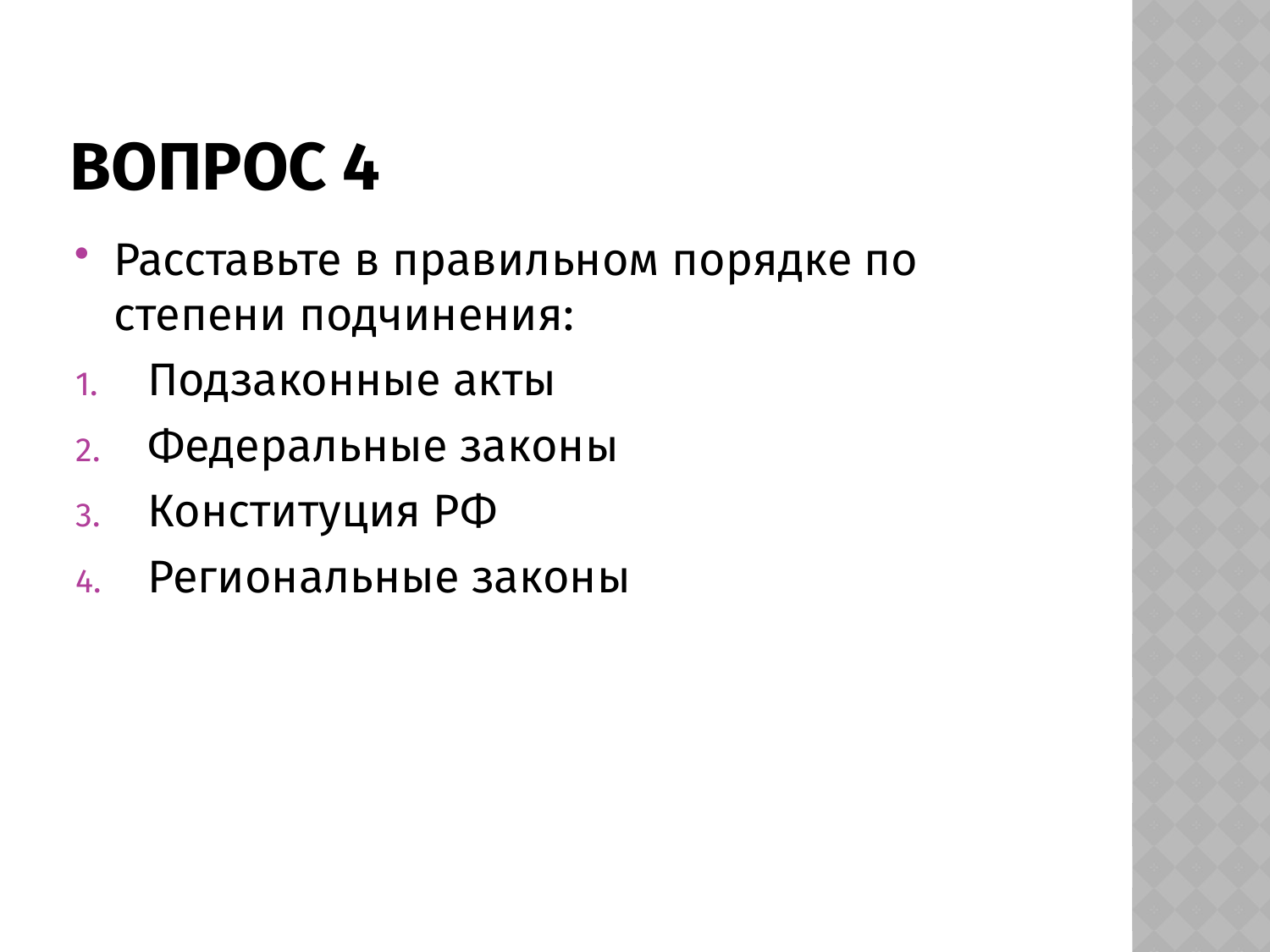

# Вопрос 4
Расставьте в правильном порядке по степени подчинения:
Подзаконные акты
Федеральные законы
Конституция РФ
Региональные законы